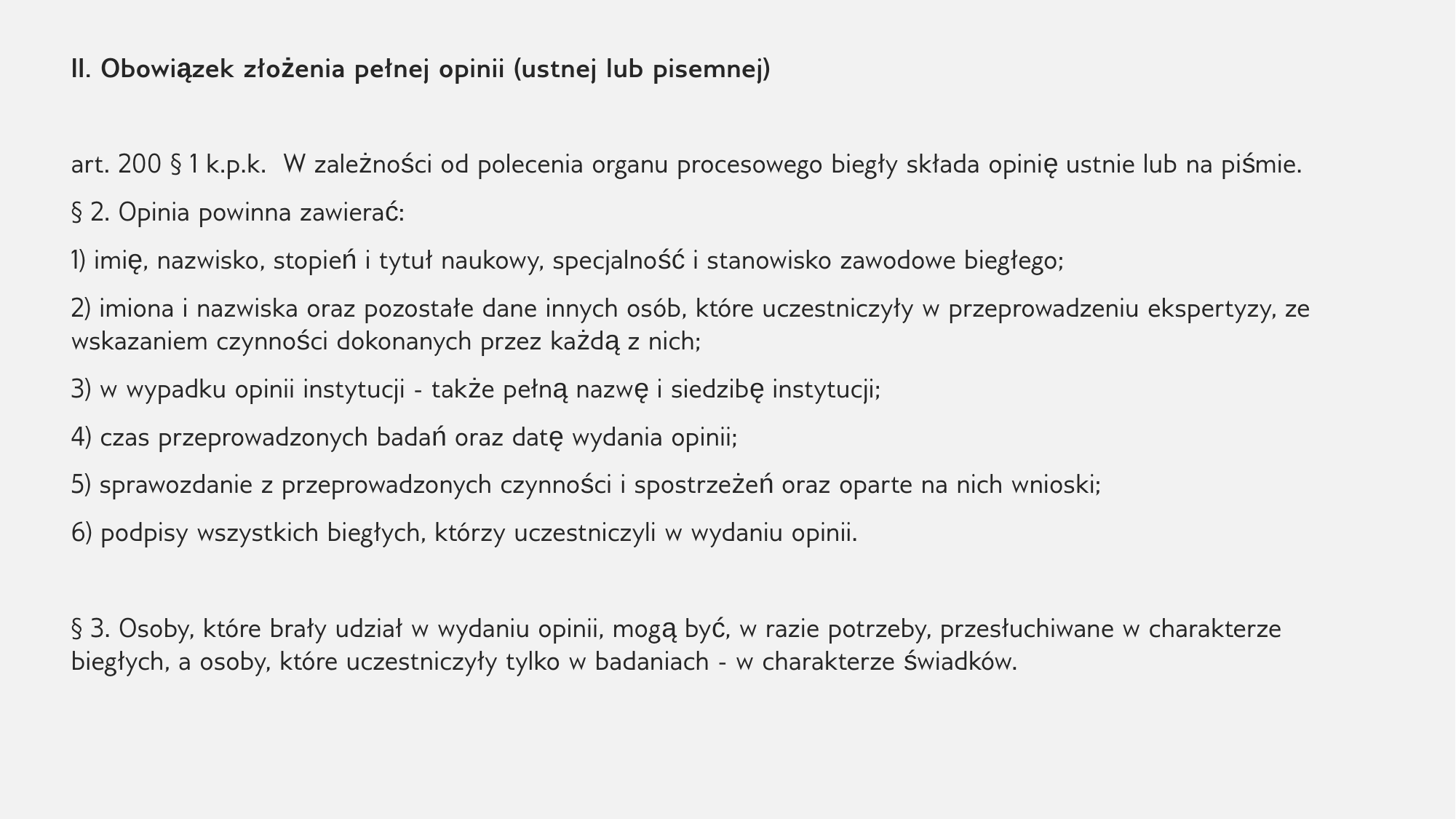

II. Obowiązek złożenia pełnej opinii (ustnej lub pisemnej)

art. 200 § 1 k.p.k.  W zależności od polecenia organu procesowego biegły składa opinię ustnie lub na piśmie.
§ 2. Opinia powinna zawierać:
1) imię, nazwisko, stopień i tytuł naukowy, specjalność i stanowisko zawodowe biegłego;
2) imiona i nazwiska oraz pozostałe dane innych osób, które uczestniczyły w przeprowadzeniu ekspertyzy, ze wskazaniem czynności dokonanych przez każdą z nich;
3) w wypadku opinii instytucji - także pełną nazwę i siedzibę instytucji;
4) czas przeprowadzonych badań oraz datę wydania opinii;
5) sprawozdanie z przeprowadzonych czynności i spostrzeżeń oraz oparte na nich wnioski;
6) podpisy wszystkich biegłych, którzy uczestniczyli w wydaniu opinii.

§ 3. Osoby, które brały udział w wydaniu opinii, mogą być, w razie potrzeby, przesłuchiwane w charakterze biegłych, a osoby, które uczestniczyły tylko w badaniach - w charakterze świadków.